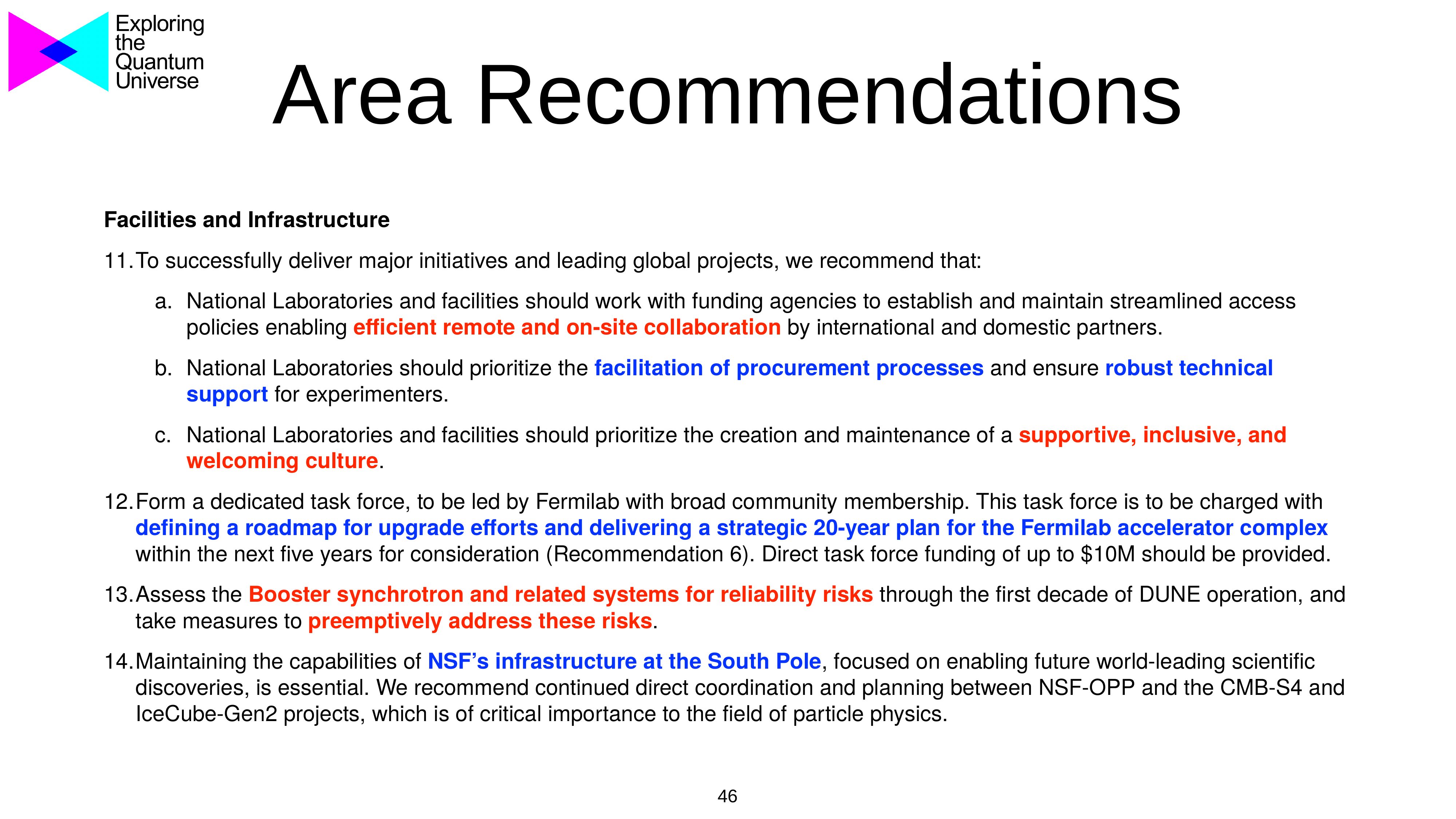

# Area Recommendations
Facilities and Infrastructure
To successfully deliver major initiatives and leading global projects, we recommend that:
National Laboratories and facilities should work with funding agencies to establish and maintain streamlined access policies enabling efficient remote and on-site collaboration by international and domestic partners.
National Laboratories should prioritize the facilitation of procurement processes and ensure robust technical support for experimenters.
National Laboratories and facilities should prioritize the creation and maintenance of a supportive, inclusive, and welcoming culture.
Form a dedicated task force, to be led by Fermilab with broad community membership. This task force is to be charged with defining a roadmap for upgrade efforts and delivering a strategic 20-year plan for the Fermilab accelerator complex within the next five years for consideration (Recommendation 6). Direct task force funding of up to $10M should be provided.
Assess the Booster synchrotron and related systems for reliability risks through the first decade of DUNE operation, and take measures to preemptively address these risks.
Maintaining the capabilities of NSF’s infrastructure at the South Pole, focused on enabling future world-leading scientific discoveries, is essential. We recommend continued direct coordination and planning between NSF-OPP and the CMB-S4 and IceCube-Gen2 projects, which is of critical importance to the field of particle physics.
46